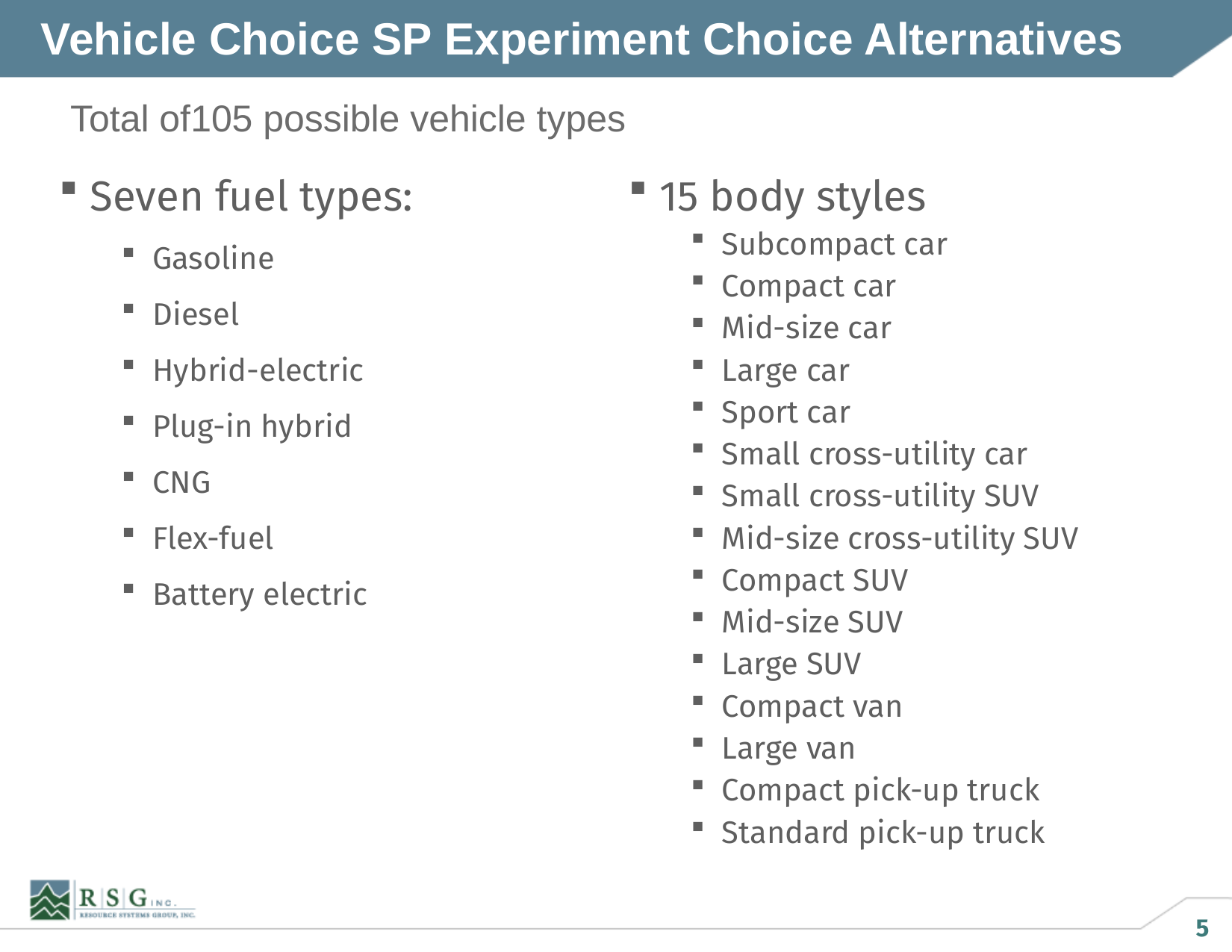

# Vehicle Choice SP Experiment Choice Alternatives
Total of105 possible vehicle types

Seven fuel types:
Gasoline
Diesel
Hybrid-electric
Plug-in hybrid
CNG
Flex-fuel
Battery electric

15 body styles
Subcompact car
Compact car
Mid-size car
Large car
Sport car
Small cross-utility car
Small cross-utility SUV
Mid-size cross-utility SUV
Compact SUV
Mid-size SUV
Large SUV
Compact van
Large van
Compact pick-up truck
Standard pick-up truck